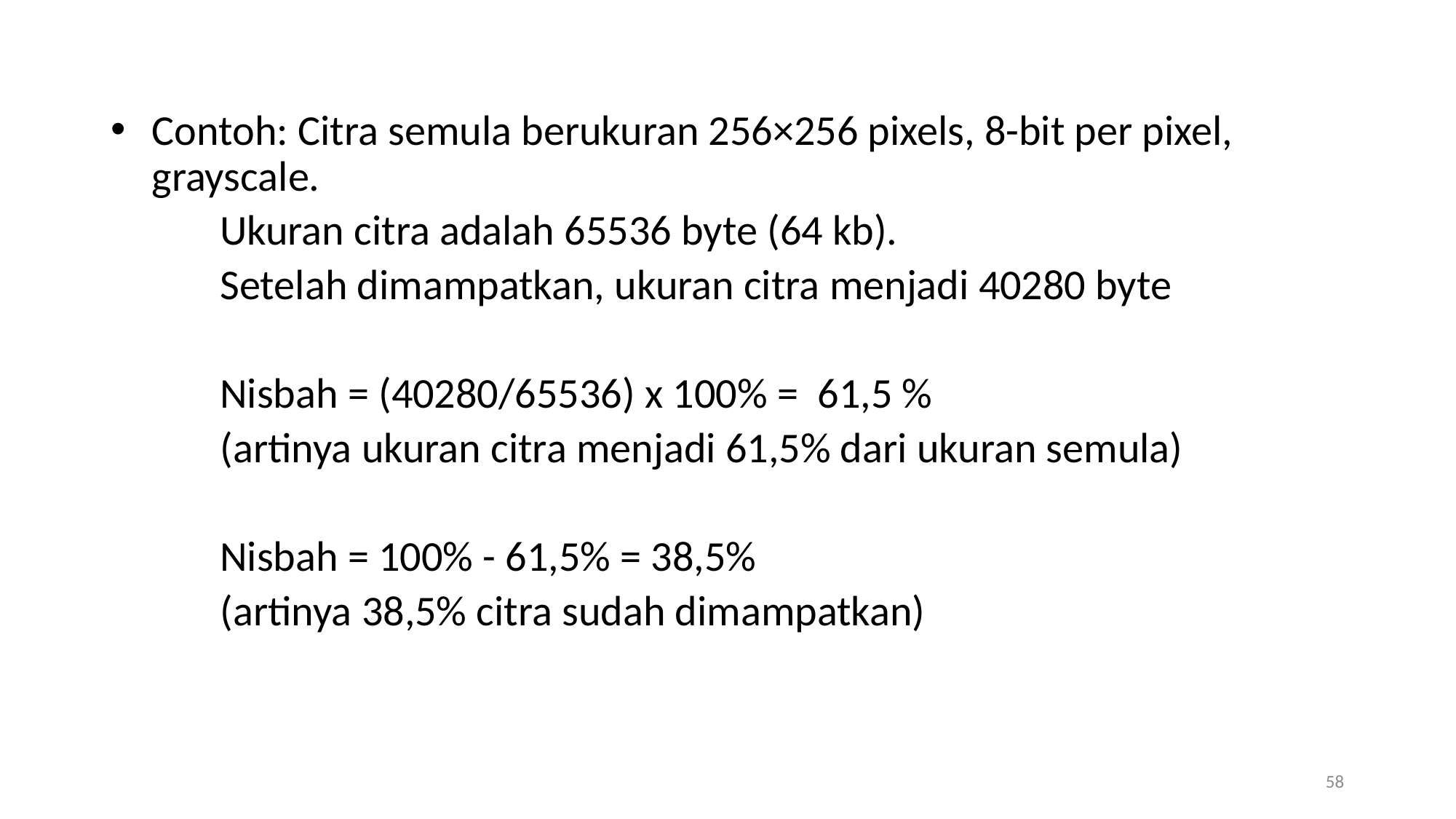

Contoh: Citra semula berukuran 256×256 pixels, 8-bit per pixel,  grayscale.
	Ukuran citra adalah 65536 byte (64 kb).
	Setelah dimampatkan, ukuran citra menjadi 40280 byte

	Nisbah = (40280/65536) x 100% =  61,5 %
	(artinya ukuran citra menjadi 61,5% dari ukuran semula)

	Nisbah = 100% - 61,5% = 38,5%
	(artinya 38,5% citra sudah dimampatkan)

58